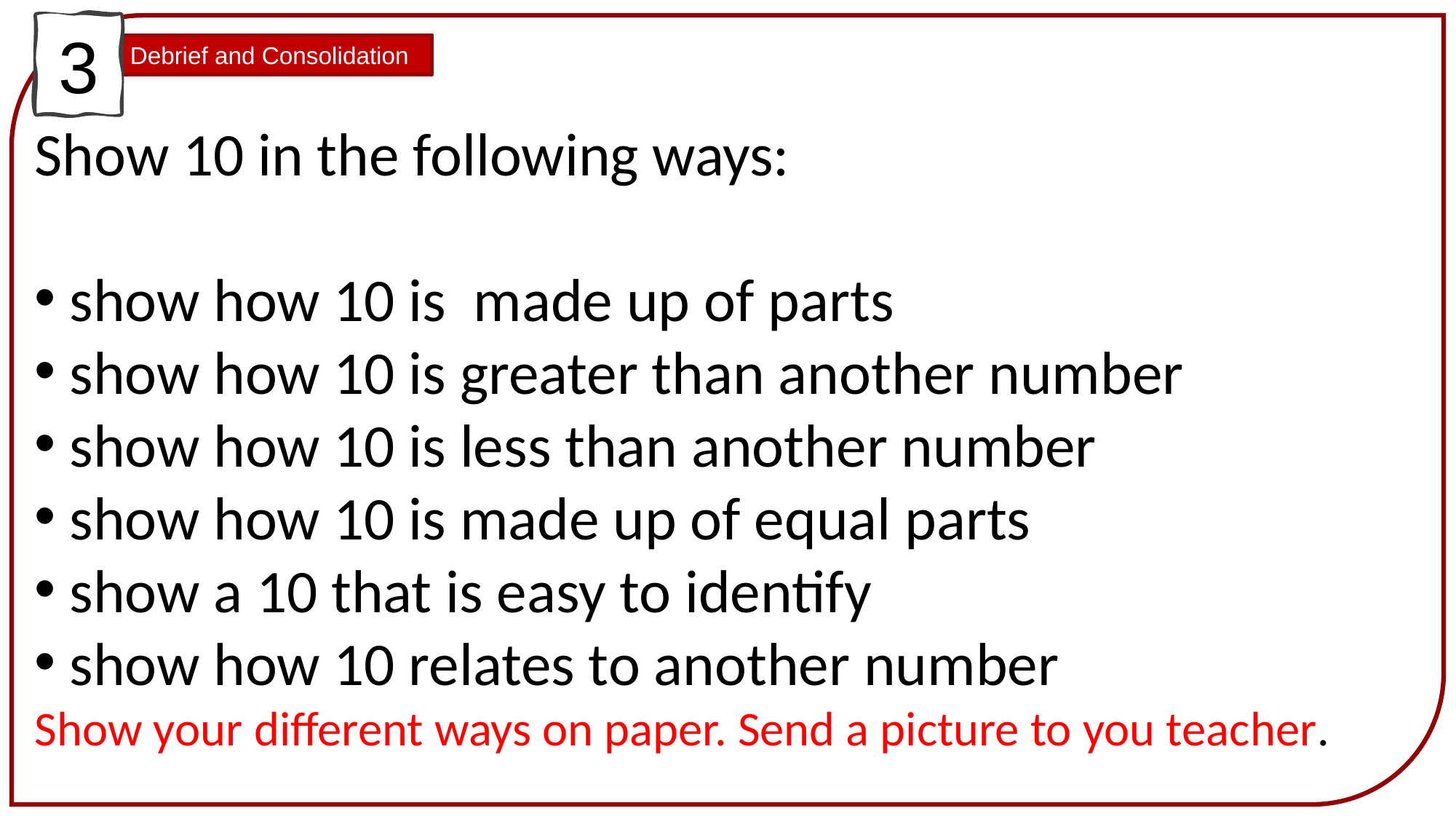

3
Debrief and Consolidation

Show 10 in the following ways:

 show how 10 is  made up of parts
 show how 10 is greater than another number
 show how 10 is less than another number
 show how 10 is made up of equal parts
 show a 10 that is easy to identify
 show how 10 relates to another number
Show your different ways on paper. Send a picture to you teacher.